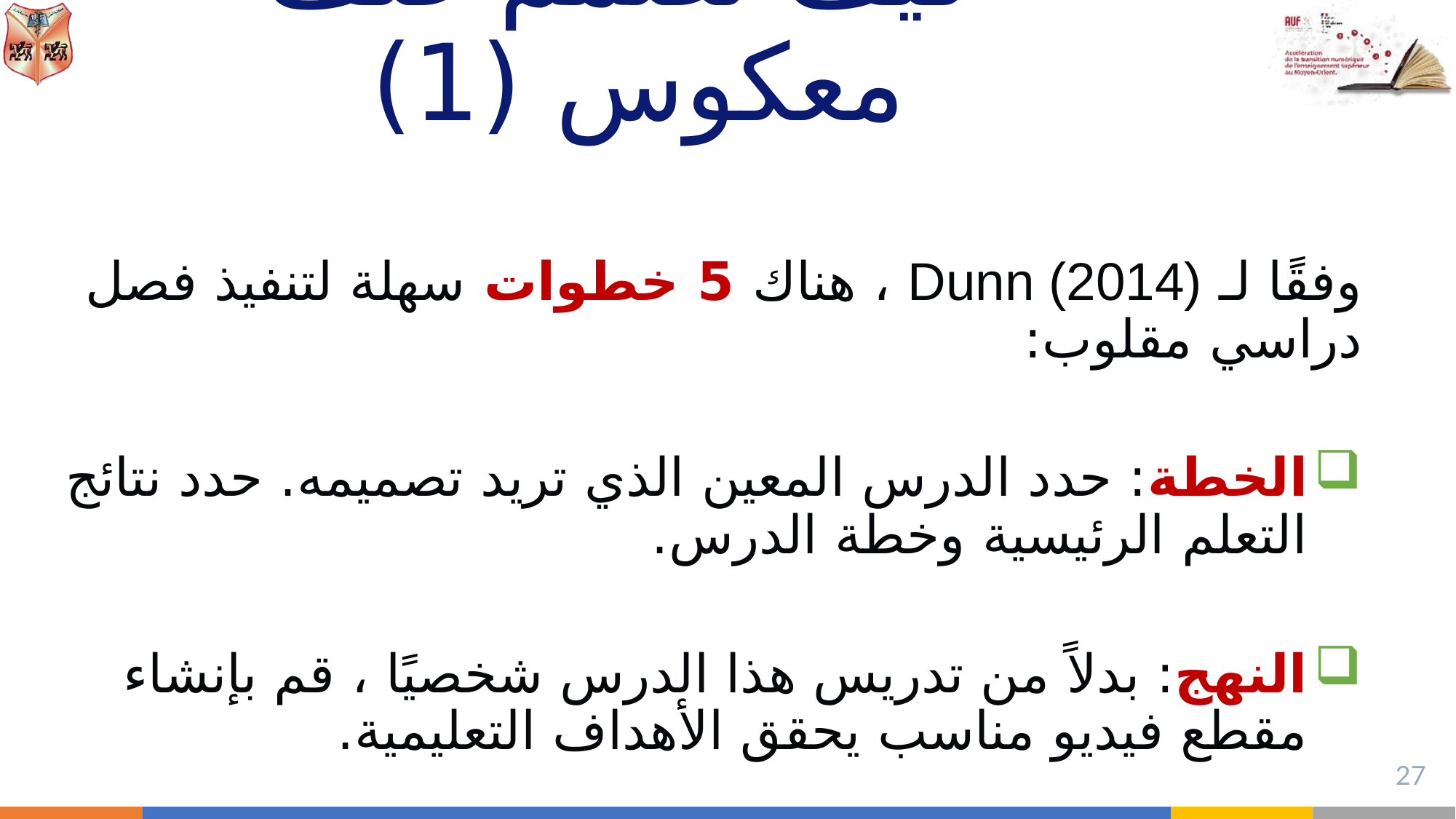

# كيف تصمم صف معكوس (1)
وفقًا لـ Dunn (2014) ، هناك 5 خطوات سهلة لتنفيذ فصل دراسي مقلوب:

الخطة: حدد الدرس المعين الذي تريد تصميمه. حدد نتائج التعلم الرئيسية وخطة الدرس.

النهج: بدلاً من تدريس هذا الدرس شخصيًا ، قم بإنشاء مقطع فيديو مناسب يحقق الأهداف التعليمية.

27